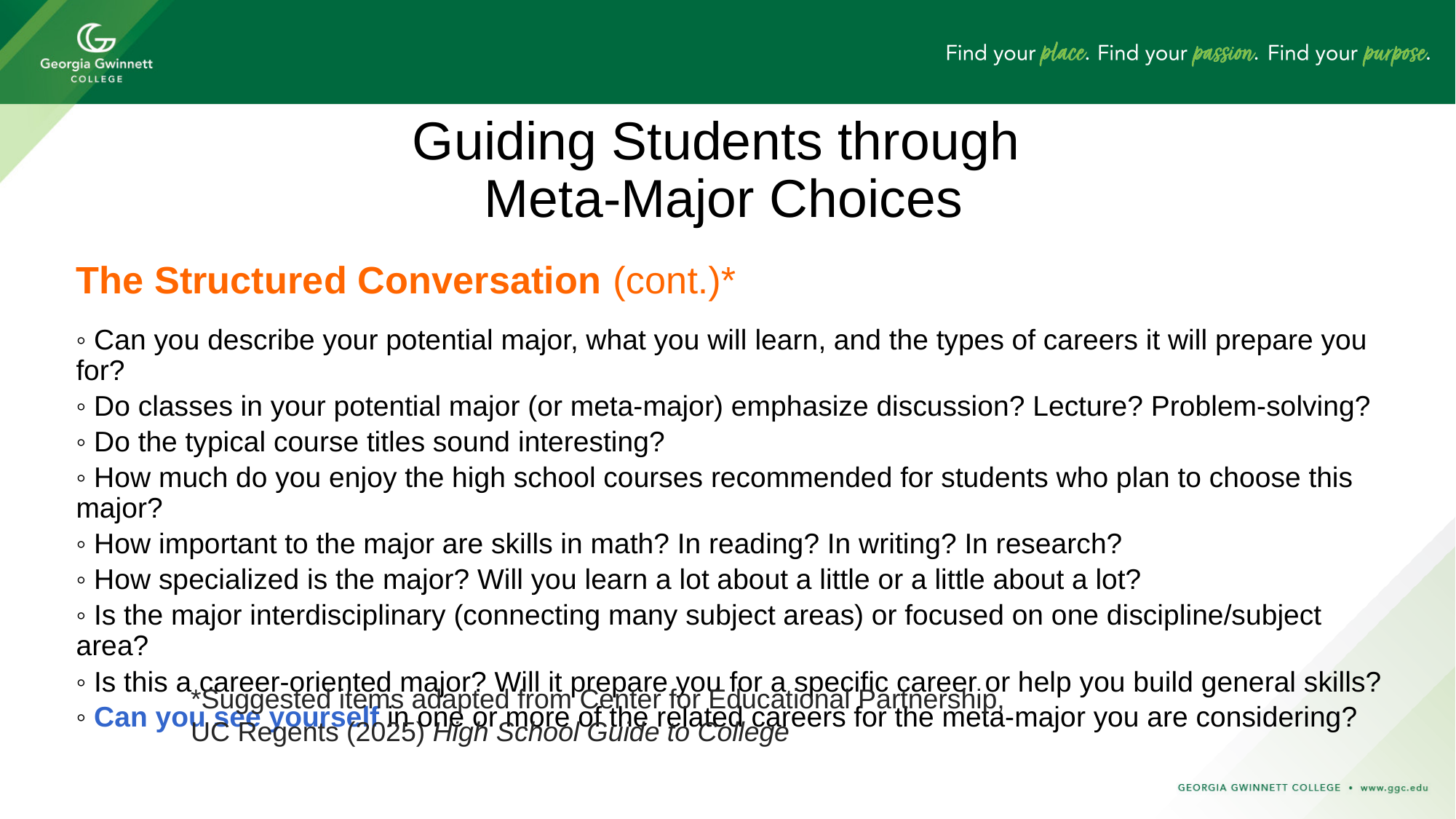

# Guiding Students through Meta-Major Choices
The Structured Conversation (cont.)*

◦ Can you describe your potential major, what you will learn, and the types of careers it will prepare you for?
◦ Do classes in your potential major (or meta-major) emphasize discussion? Lecture? Problem-solving?
◦ Do the typical course titles sound interesting?
◦ How much do you enjoy the high school courses recommended for students who plan to choose this major?
◦ How important to the major are skills in math? In reading? In writing? In research?
◦ How specialized is the major? Will you learn a lot about a little or a little about a lot?
◦ Is the major interdisciplinary (connecting many subject areas) or focused on one discipline/subject area?
◦ Is this a career-oriented major? Will it prepare you for a specific career or help you build general skills?
◦ Can you see yourself in one or more of the related careers for the meta-major you are considering?
*Suggested items adapted from Center for Educational Partnership, UC Regents (2025) High School Guide to College